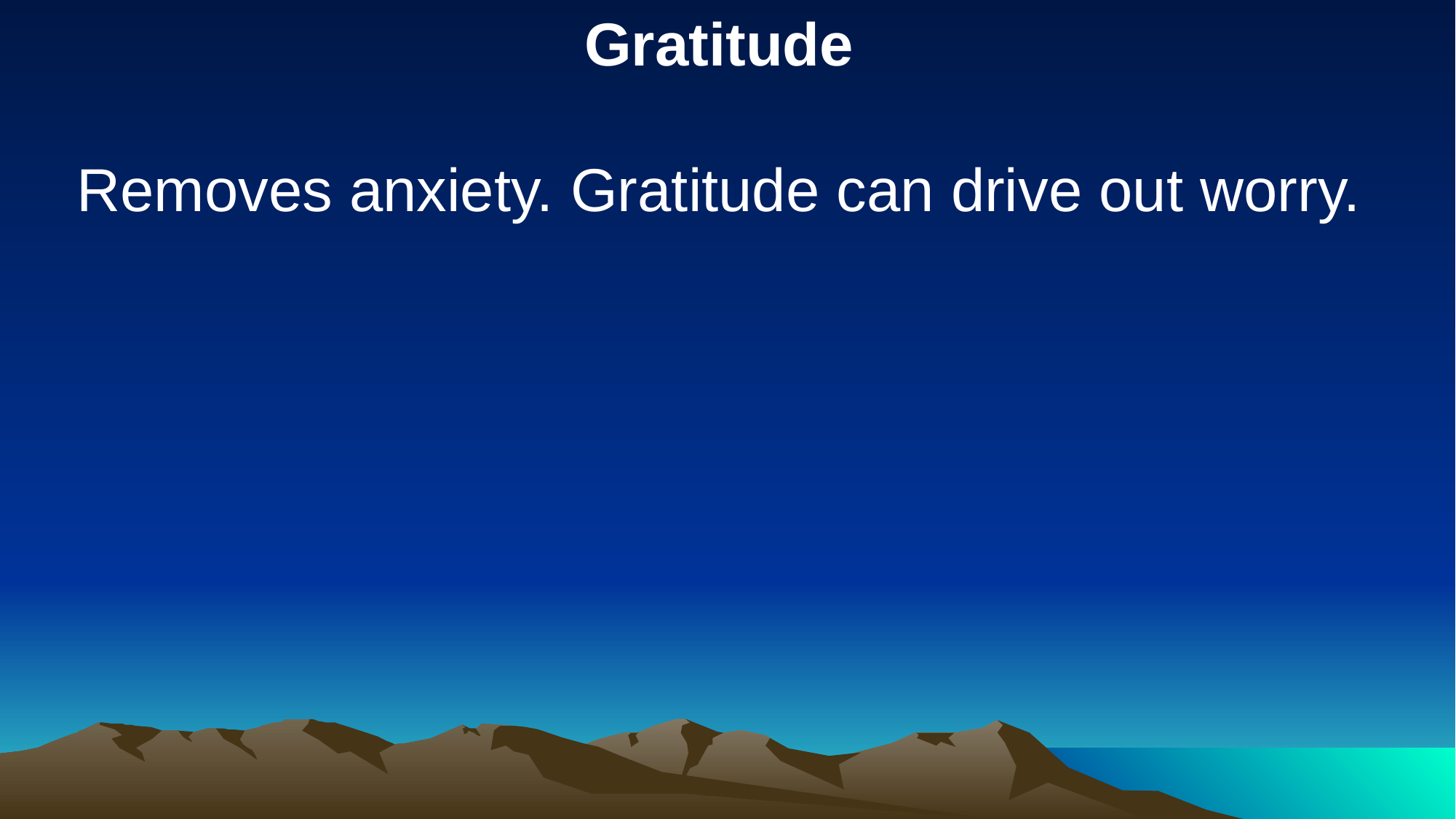

Gratitude

Removes anxiety. Gratitude can drive out worry.